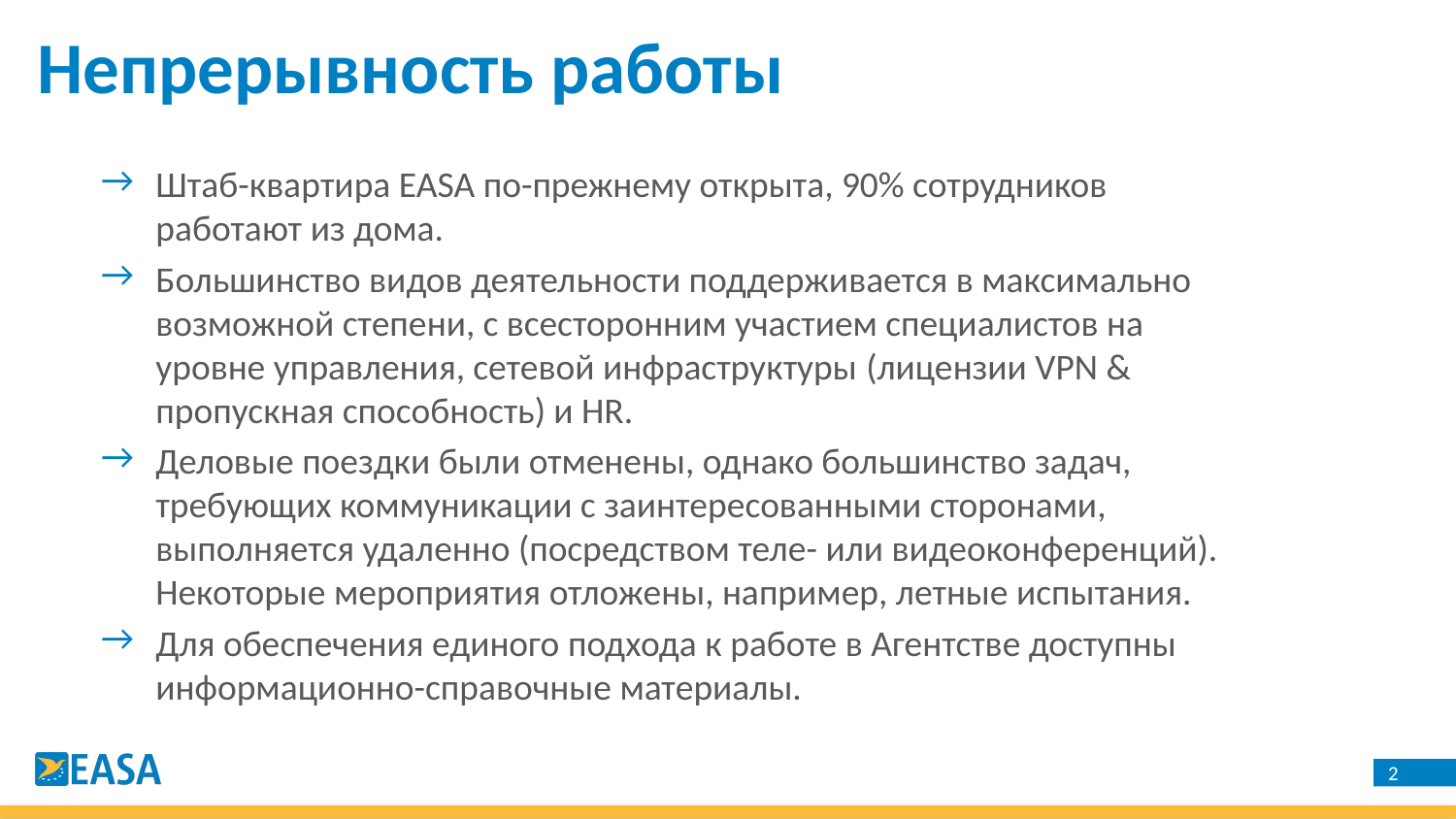

Непрерывность работы
Штаб-квартира EASA по-прежнему открыта, 90% сотрудников работают из дома.
Большинство видов деятельности поддерживается в максимально возможной степени, с всесторонним участием специалистов на уровне управления, сетевой инфраструктуры (лицензии VPN & пропускная способность) и HR.
Деловые поездки были отменены, однако большинство задач, требующих коммуникации с заинтересованными сторонами, выполняется удаленно (посредством теле- или видеоконференций). Некоторые мероприятия отложены, например, летные испытания.
Для обеспечения единого подхода к работе в Агентстве доступны информационно-справочные материалы.